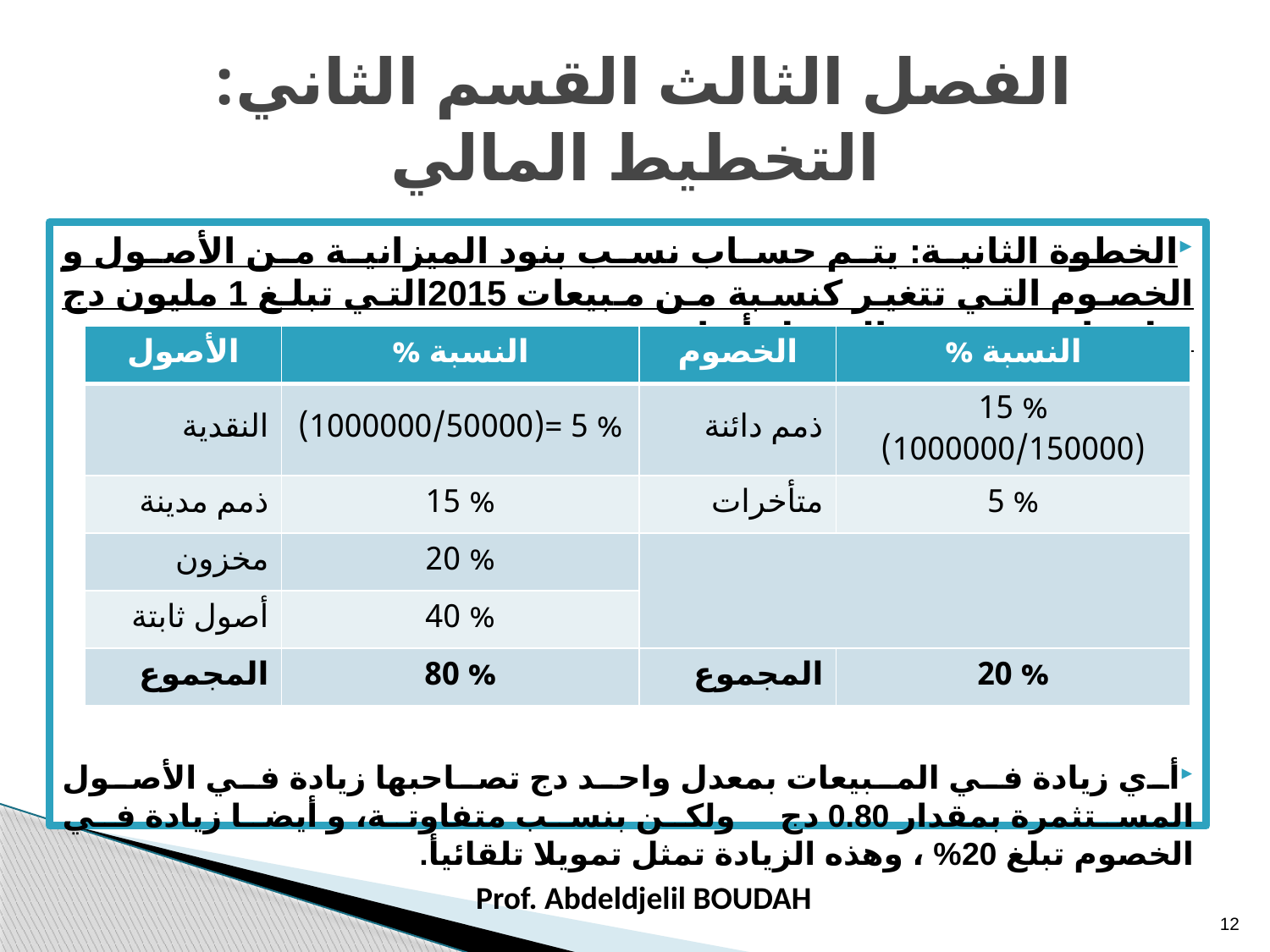

# الفصل الثالث القسم الثاني: التخطيط المالي
الخطوة الثانية: يتم حساب نسب بنود الميزانية من الأصول و الخصوم التي تتغير كنسبة من مبيعات 2015التي تبلغ 1 مليون دج مثل ما هو موضح بالجدول أدناه،

أي زيادة في المبيعات بمعدل واحد دج تصاحبها زيادة في الأصول المستثمرة بمقدار 0.80 دج     ولكن بنسب متفاوتة، و أيضا زيادة في الخصوم تبلغ 20% ، وهذه الزيادة تمثل تمويلا تلقائيأ.

| الأصول | النسبة % | الخصوم | النسبة % |
| --- | --- | --- | --- |
| النقدية | % 5 =(1000000/50000) | ذمم دائنة | % 15 (1000000/150000) |
| ذمم مدينة | % 15 | متأخرات | % 5 |
| مخزون | % 20 |  |  |
| أصول ثابتة | % 40 |  |  |
| المجموع | % 80 | المجموع | % 20 |
Prof. Abdeldjelil BOUDAH

12